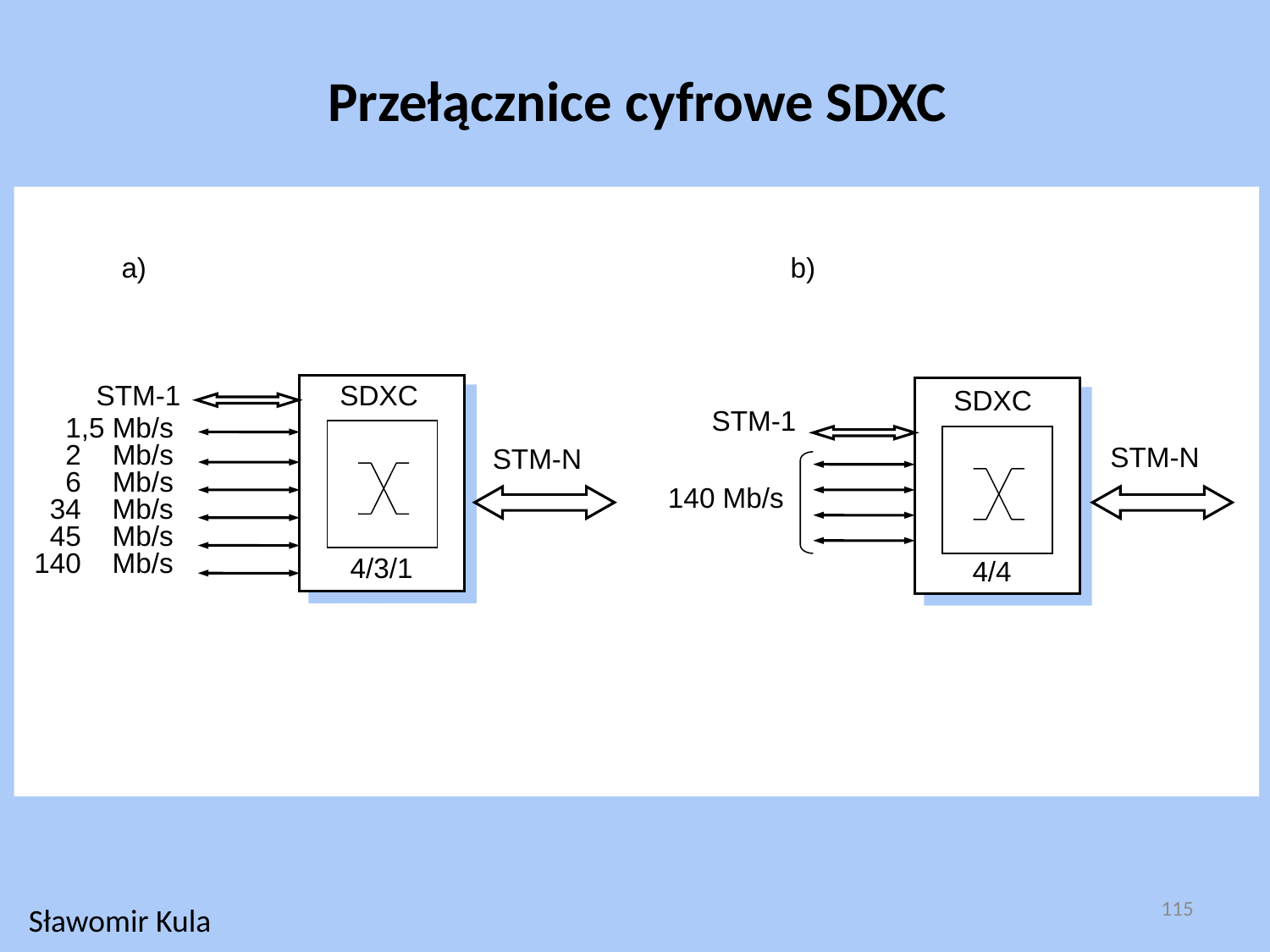

Przełącznice cyfrowe SDXC

a)
b)
STM-1
SDXC

SDXC

STM-1
    1,5 Mb/s
    2    Mb/s
    6    Mb/s
  34    Mb/s
  45    Mb/s
140    Mb/s

STM-N
STM-N

140 Mb/s

4/3/1

4/4

115
Sławomir Kula